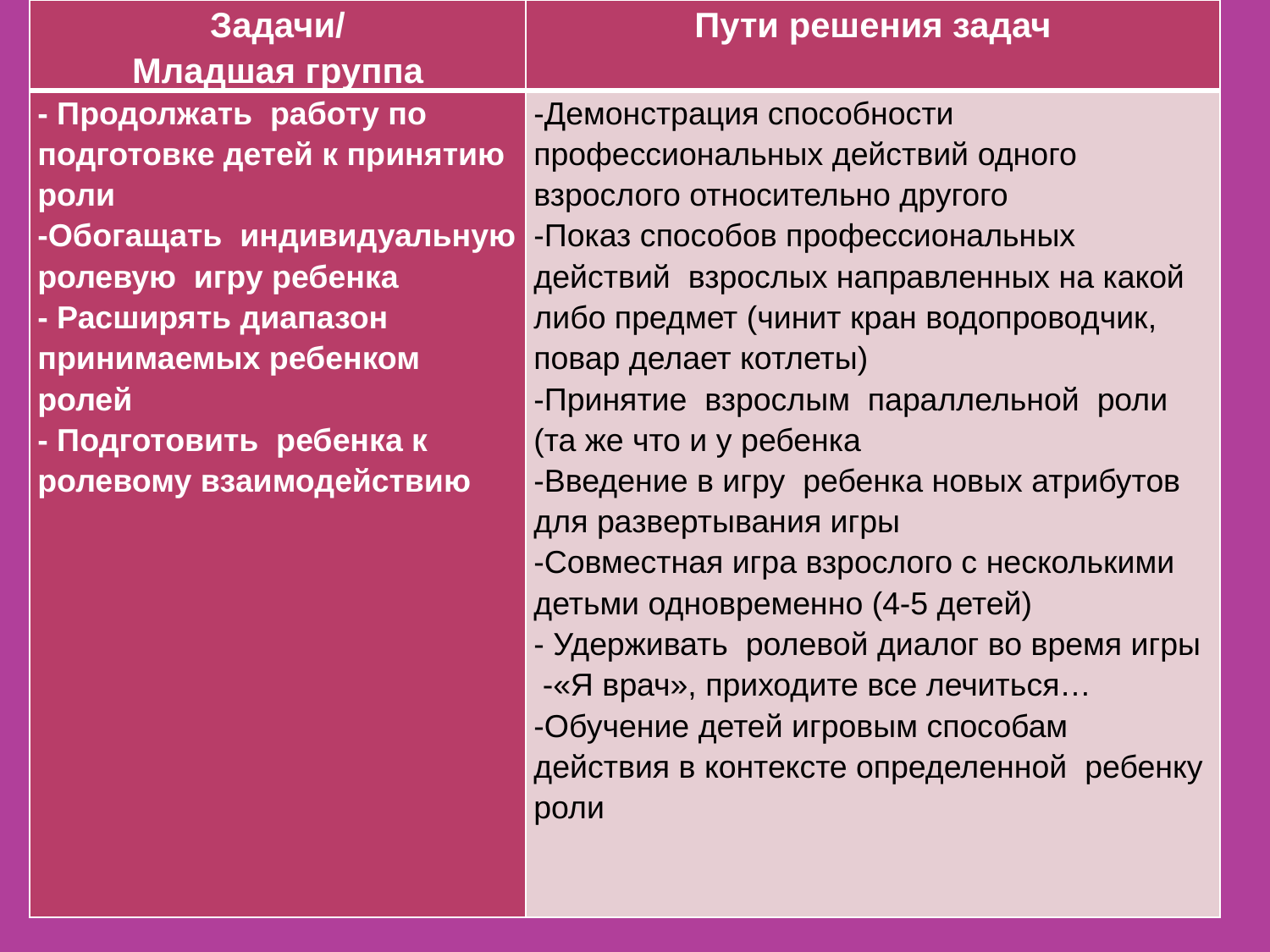

| Задачи/ Младшая группа | Пути решения задач |
| --- | --- |
| - Продолжать работу по подготовке детей к принятию роли -Обогащать индивидуальную ролевую игру ребенка - Расширять диапазон принимаемых ребенком ролей - Подготовить ребенка к ролевому взаимодействию | -Демонстрация способности профессиональных действий одного взрослого относительно другого -Показ способов профессиональных действий взрослых направленных на какой либо предмет (чинит кран водопроводчик, повар делает котлеты) -Принятие взрослым параллельной роли (та же что и у ребенка -Введение в игру ребенка новых атрибутов для развертывания игры -Совместная игра взрослого с несколькими детьми одновременно (4-5 детей) - Удерживать ролевой диалог во время игры -«Я врач», приходите все лечиться… -Обучение детей игровым способам действия в контексте определенной ребенку роли |